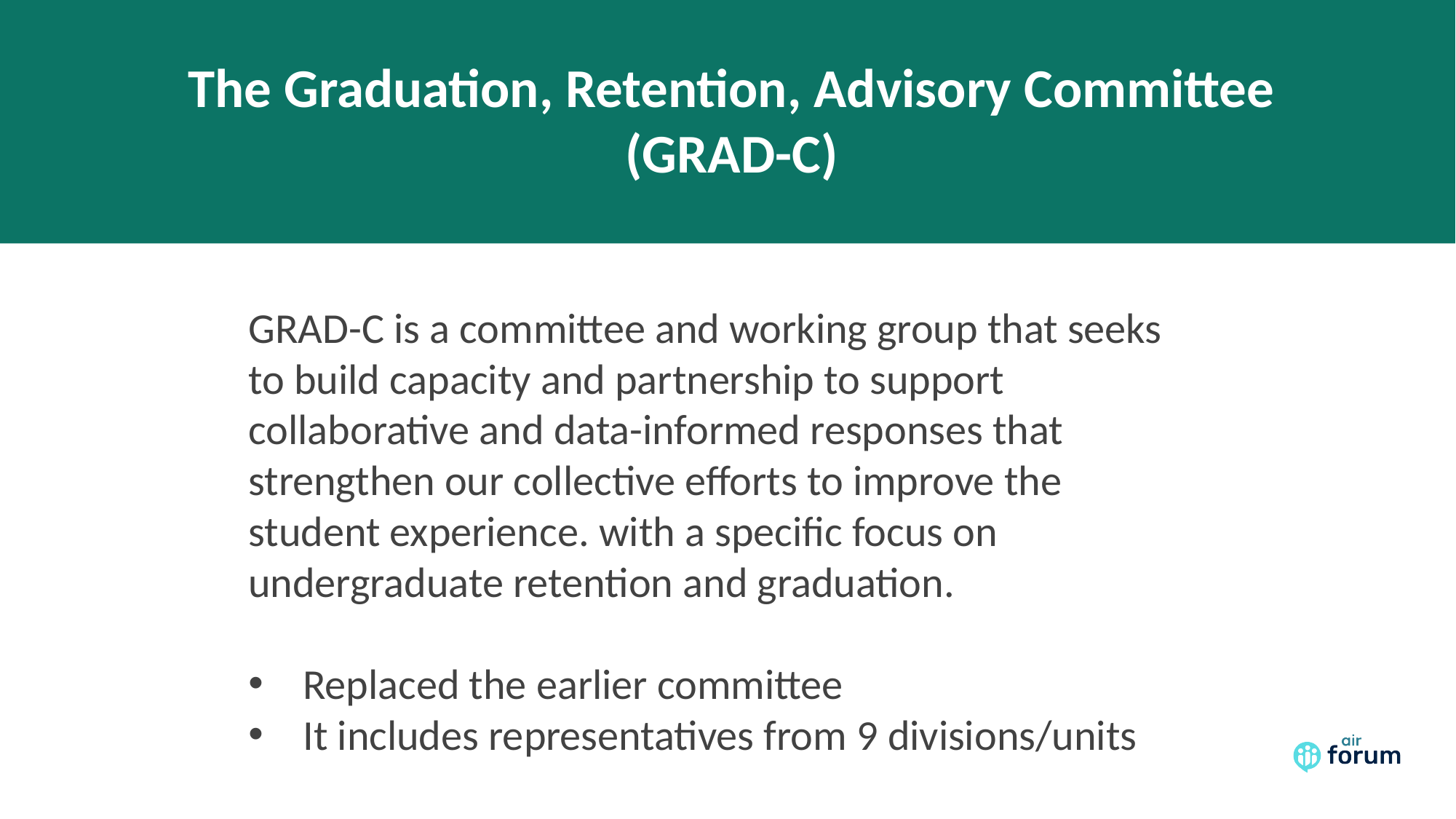

# The Graduation, Retention, Advisory Committee (GRAD-C)
GRAD-C is a committee and working group that seeks to build capacity and partnership to support collaborative and data-informed responses that strengthen our collective efforts to improve the student experience. with a specific focus on undergraduate retention and graduation.

Replaced the earlier committee
It includes representatives from 9 divisions/units